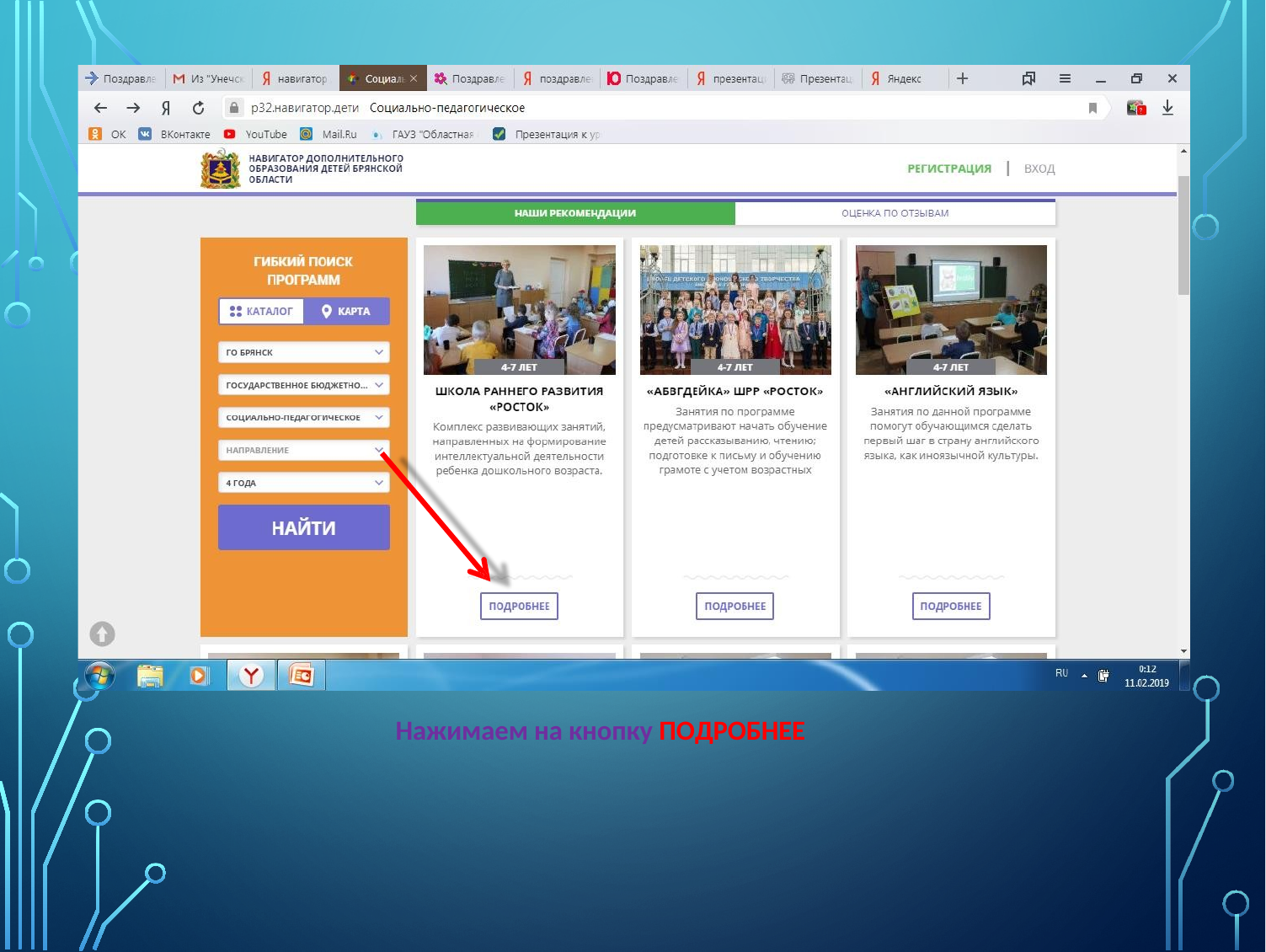

Нажимаем на кнопку подробнее

Нажимаем на кнопку ПОДРОБНЕЕ